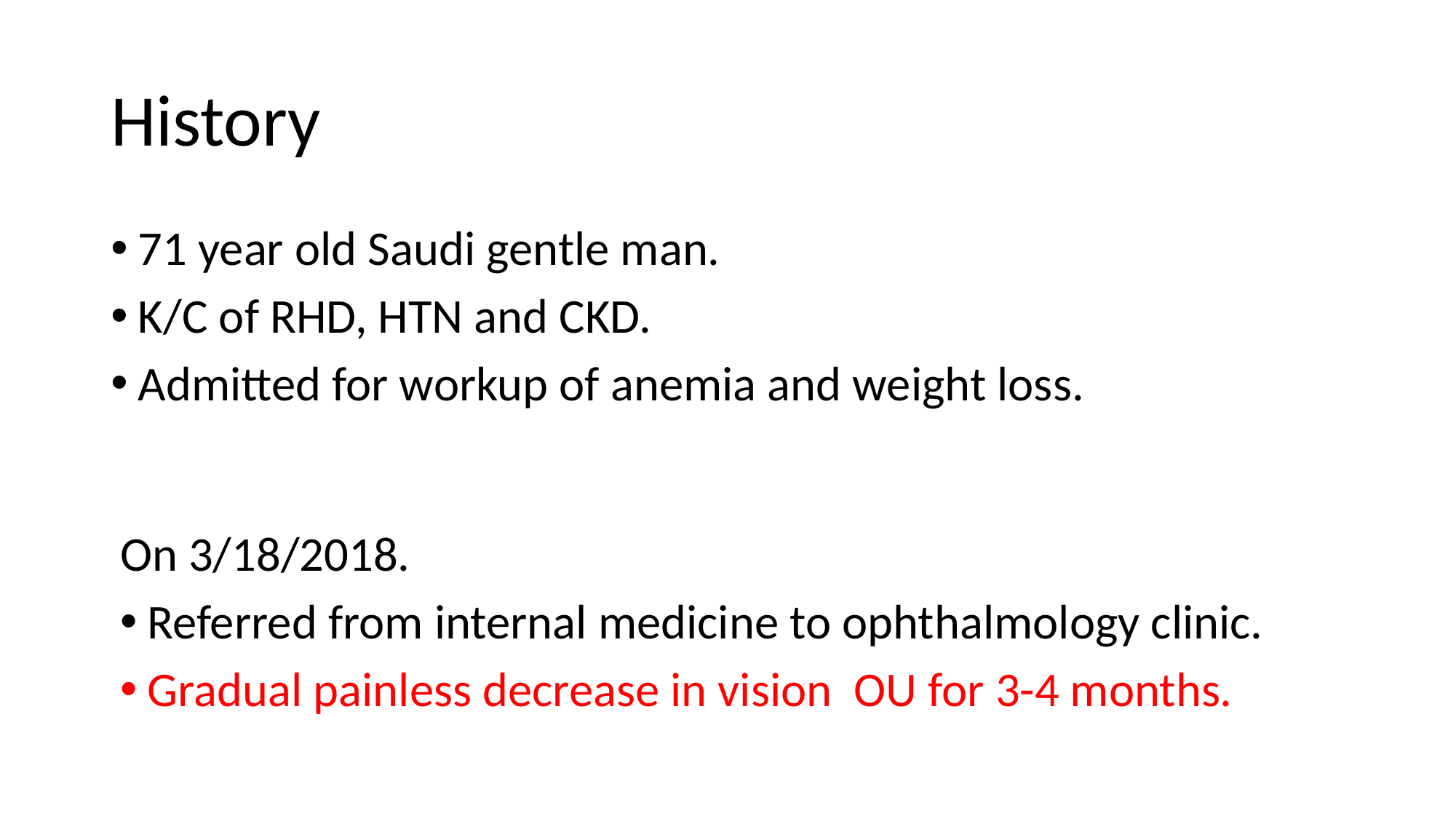

# History
71 year old Saudi gentle man.
K/C of RHD, HTN and CKD.
Admitted for workup of anemia and weight loss.

On 3/18/2018.
Referred from internal medicine to ophthalmology clinic.
Gradual painless decrease in vision  OU for 3-4 months.